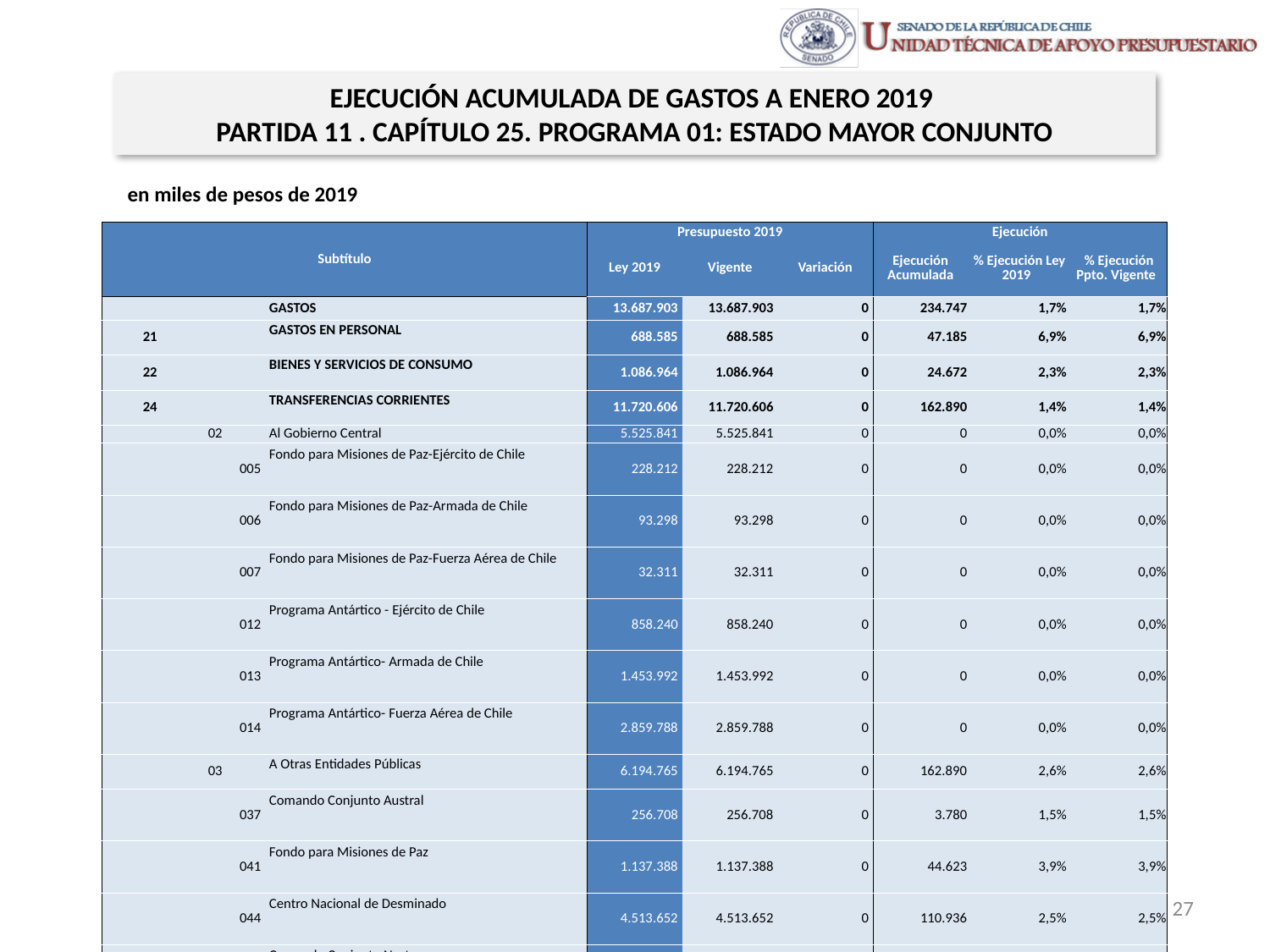

EJECUCIÓN ACUMULADA DE GASTOS A ENERO 2019
PARTIDA 11 . CAPÍTULO 25. PROGRAMA 01: ESTADO MAYOR CONJUNTO
en miles de pesos de 2019
| Subtítulo |  |  |  | Presupuesto 2019 |  |  | Ejecución |  |  |
| --- | --- | --- | --- | --- | --- | --- | --- | --- | --- |
|  |  |  |  | Ley 2019 | Vigente | Variación | Ejecución Acumulada | % Ejecución Ley 2019 | % Ejecución Ppto. Vigente |
|  |  |  | GASTOS | 13.687.903 | 13.687.903 | 0 | 234.747 | 1,7% | 1,7% |
| 21 |  |  | GASTOS EN PERSONAL | 688.585 | 688.585 | 0 | 47.185 | 6,9% | 6,9% |
| 22 |  |  | BIENES Y SERVICIOS DE CONSUMO | 1.086.964 | 1.086.964 | 0 | 24.672 | 2,3% | 2,3% |
| 24 |  |  | TRANSFERENCIAS CORRIENTES | 11.720.606 | 11.720.606 | 0 | 162.890 | 1,4% | 1,4% |
|  | 02 |  | Al Gobierno Central | 5.525.841 | 5.525.841 | 0 | 0 | 0,0% | 0,0% |
|  |  | 005 | Fondo para Misiones de Paz-Ejército de Chile | 228.212 | 228.212 | 0 | 0 | 0,0% | 0,0% |
|  |  | 006 | Fondo para Misiones de Paz-Armada de Chile | 93.298 | 93.298 | 0 | 0 | 0,0% | 0,0% |
|  |  | 007 | Fondo para Misiones de Paz-Fuerza Aérea de Chile | 32.311 | 32.311 | 0 | 0 | 0,0% | 0,0% |
|  |  | 012 | Programa Antártico - Ejército de Chile | 858.240 | 858.240 | 0 | 0 | 0,0% | 0,0% |
|  |  | 013 | Programa Antártico- Armada de Chile | 1.453.992 | 1.453.992 | 0 | 0 | 0,0% | 0,0% |
|  |  | 014 | Programa Antártico- Fuerza Aérea de Chile | 2.859.788 | 2.859.788 | 0 | 0 | 0,0% | 0,0% |
|  | 03 |  | A Otras Entidades Públicas | 6.194.765 | 6.194.765 | 0 | 162.890 | 2,6% | 2,6% |
|  |  | 037 | Comando Conjunto Austral | 256.708 | 256.708 | 0 | 3.780 | 1,5% | 1,5% |
|  |  | 041 | Fondo para Misiones de Paz | 1.137.388 | 1.137.388 | 0 | 44.623 | 3,9% | 3,9% |
|  |  | 044 | Centro Nacional de Desminado | 4.513.652 | 4.513.652 | 0 | 110.936 | 2,5% | 2,5% |
|  |  | 045 | Comando Conjunto Norte | 278.074 | 278.074 | 0 | 3.551 | 1,3% | 1,3% |
|  |  | 046 | Programa de Cooperación Internacional en Centroamérica | 8.943 | 8.943 | 0 | 0 | 0,0% | 0,0% |
| 29 |  |  | ADQUISICIÓN DE ACTIVOS NO FINANCIEROS | 66.713 | 66.713 | 0 | 0 | 0,0% | 0,0% |
|  | 03 |  | Vehículos | 24.205 | 24.205 | 0 | 0 | 0,0% | 0,0% |
|  | 04 |  | Mobiliario y Otros | 2.475 | 2.475 | 0 | 0 | 0,0% | 0,0% |
|  | 05 |  | Máquinas y Equipos | 6.004 | 6.004 | 0 | 0 | 0,0% | 0,0% |
|  | 06 |  | Equipos Informáticos | 13.131 | 13.131 | 0 | 0 | 0,0% | 0,0% |
|  | 07 |  | Programas Informáticos | 20.898 | 20.898 | 0 | 0 | 0,0% | 0,0% |
| 33 |  |  | TRANSFERENCIAS DE CAPITAL | 125.035 | 125.035 | 0 | 0 | 0,0% | 0,0% |
|  | 02 |  | Al Gobierno Central | 125.035 | 125.035 | 0 | 0 | 0,0% | 0,0% |
|  |  | 002 | Fondo para Misiones de Paz-Ejército de Chile | 15.539 | 15.539 | 0 | 0 | 0,0% | 0,0% |
|  |  | 003 | Fondo para Misiones de Paz-Armada de Chile | 4.172 | 4.172 | 0 | 0 | 0,0% | 0,0% |
|  |  | 007 | Programa Antártico-Ejército de Chile | 7.581 | 7.581 | 0 | 0 | 0,0% | 0,0% |
|  |  | 009 | Programa Antártico -Fuerza Aérea de Chile | 97.743 | 97.743 | 0 | 0 | 0,0% | 0,0% |
Fuente: Elaboración propia en base  a Informes de ejecución presupuestaria mensual de DIPRES

27